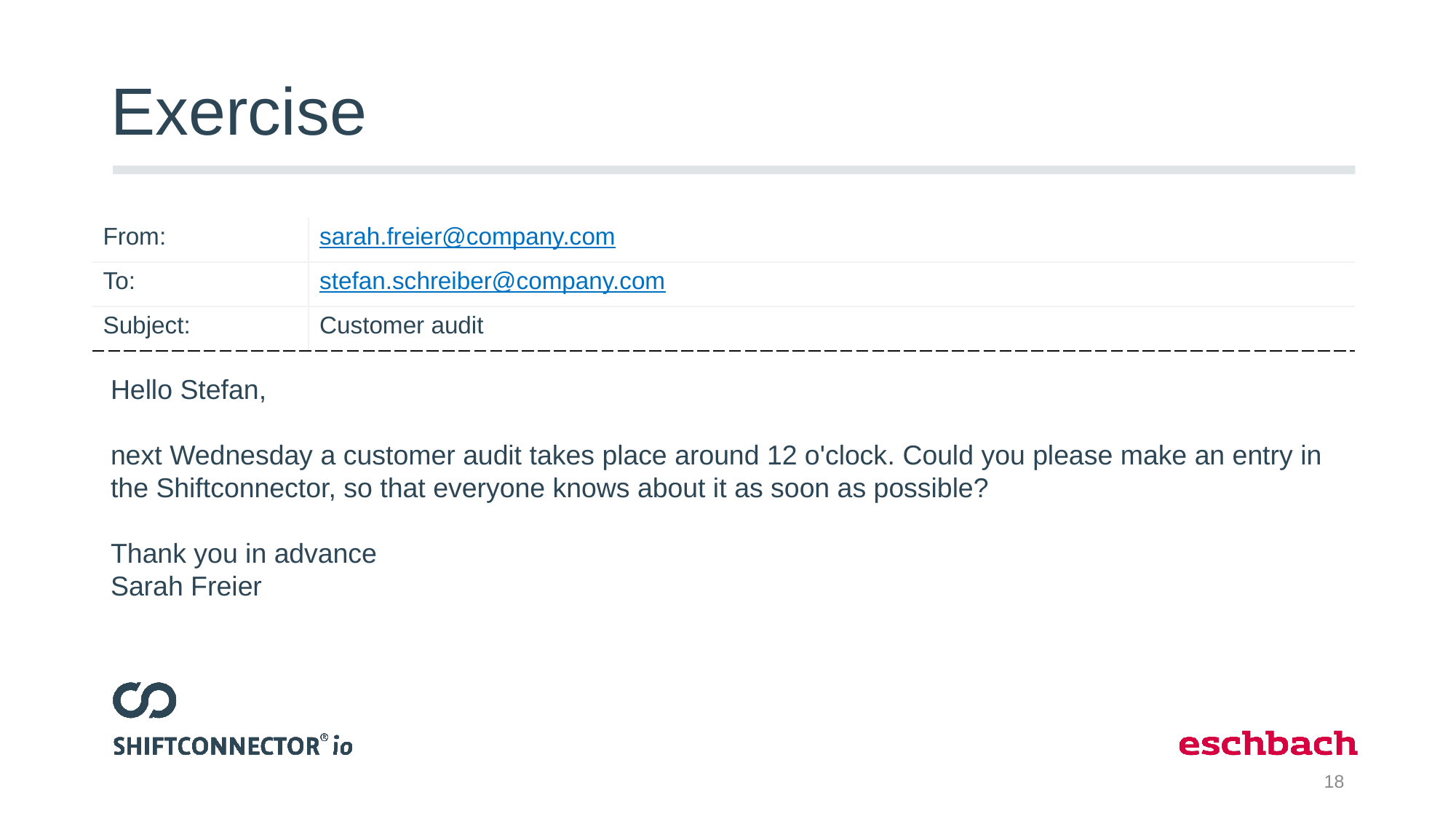

# Exercise
| From: | sarah.freier@company.com |
| --- | --- |
| To: | stefan.schreiber@company.com |
| Subject: | Customer audit |
Hello Stefan,

next Wednesday a customer audit takes place around 12 o'clock. Could you please make an entry in the Shiftconnector, so that everyone knows about it as soon as possible?

Thank you in advance
Sarah Freier

18